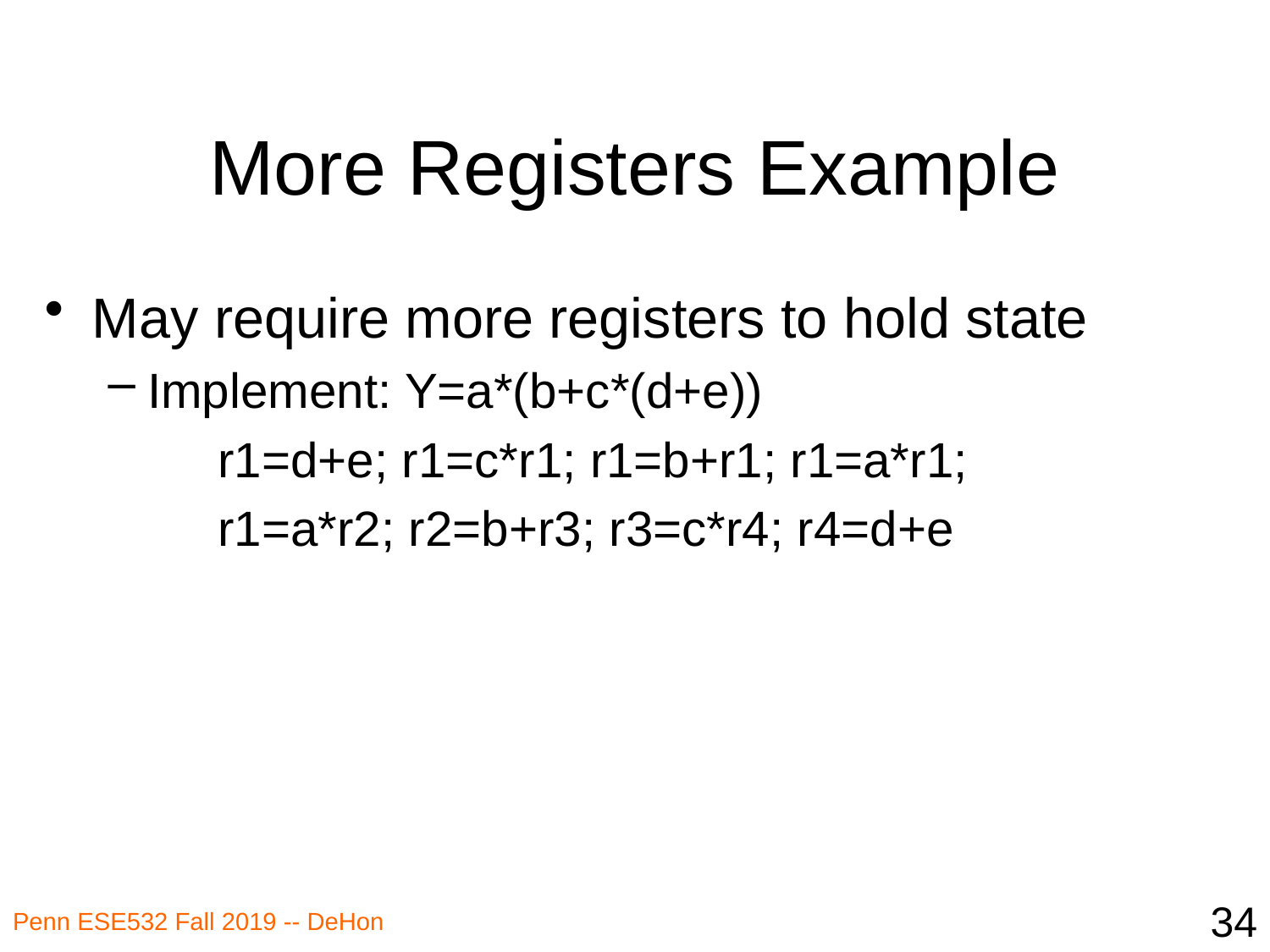

# More Registers Example
May require more registers to hold state
Implement: Y=a*(b+c*(d+e))
        r1=d+e; r1=c*r1; r1=b+r1; r1=a*r1;
        r1=a*r2; r2=b+r3; r3=c*r4; r4=d+e
34
Penn ESE532 Fall 2019 -- DeHon